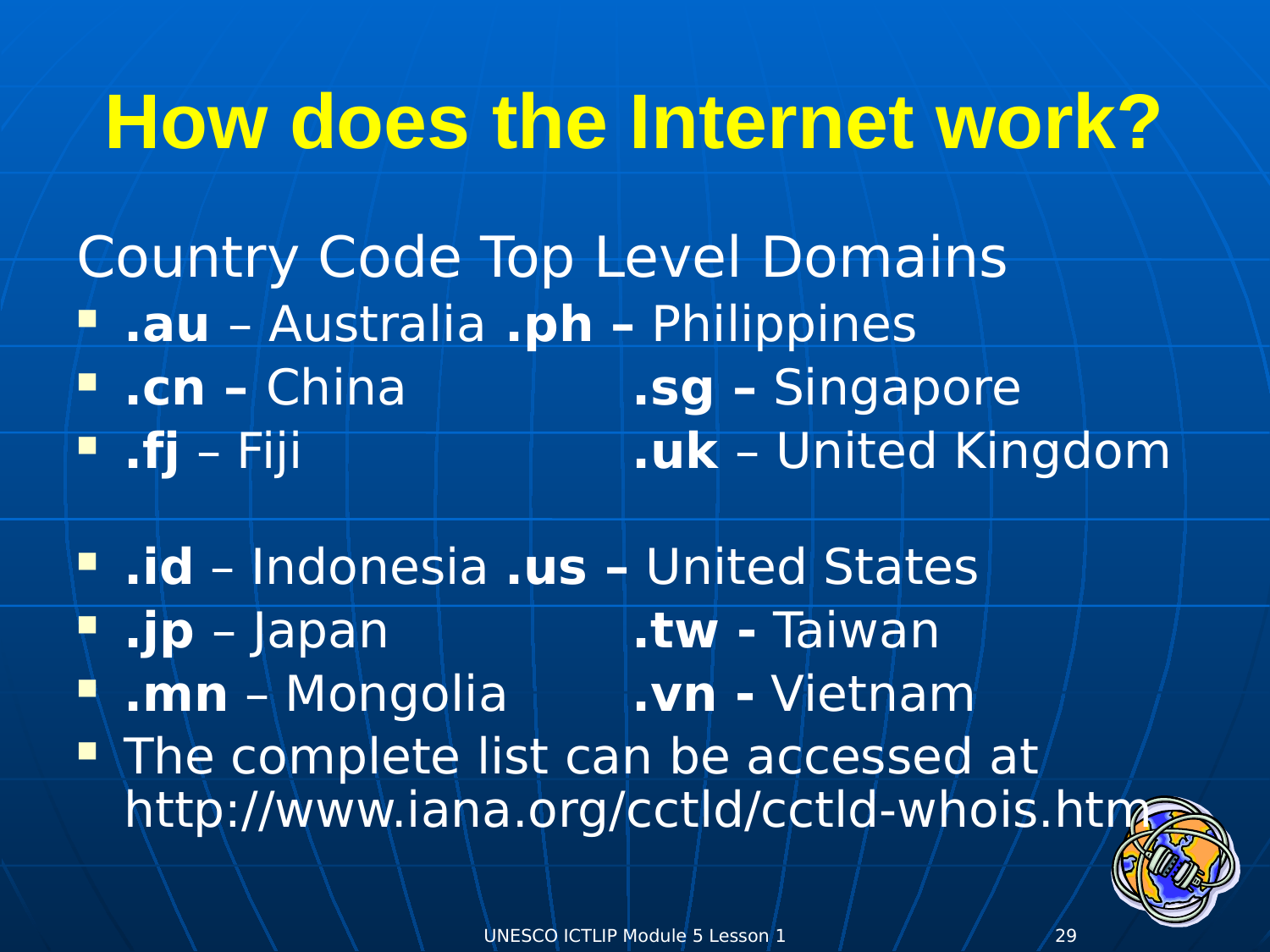

# How does the Internet work?
Country Code Top Level Domains
.au – Australia	.ph – Philippines
.cn – China		.sg – Singapore
.fj – Fiji			.uk – United Kingdom
.id – Indonesia	.us – United States
.jp – Japan		.tw - Taiwan
.mn – Mongolia	.vn - Vietnam
The complete list can be accessed at http://www.iana.org/cctld/cctld-whois.htm
UNESCO ICTLIP Module 5 Lesson 1
29